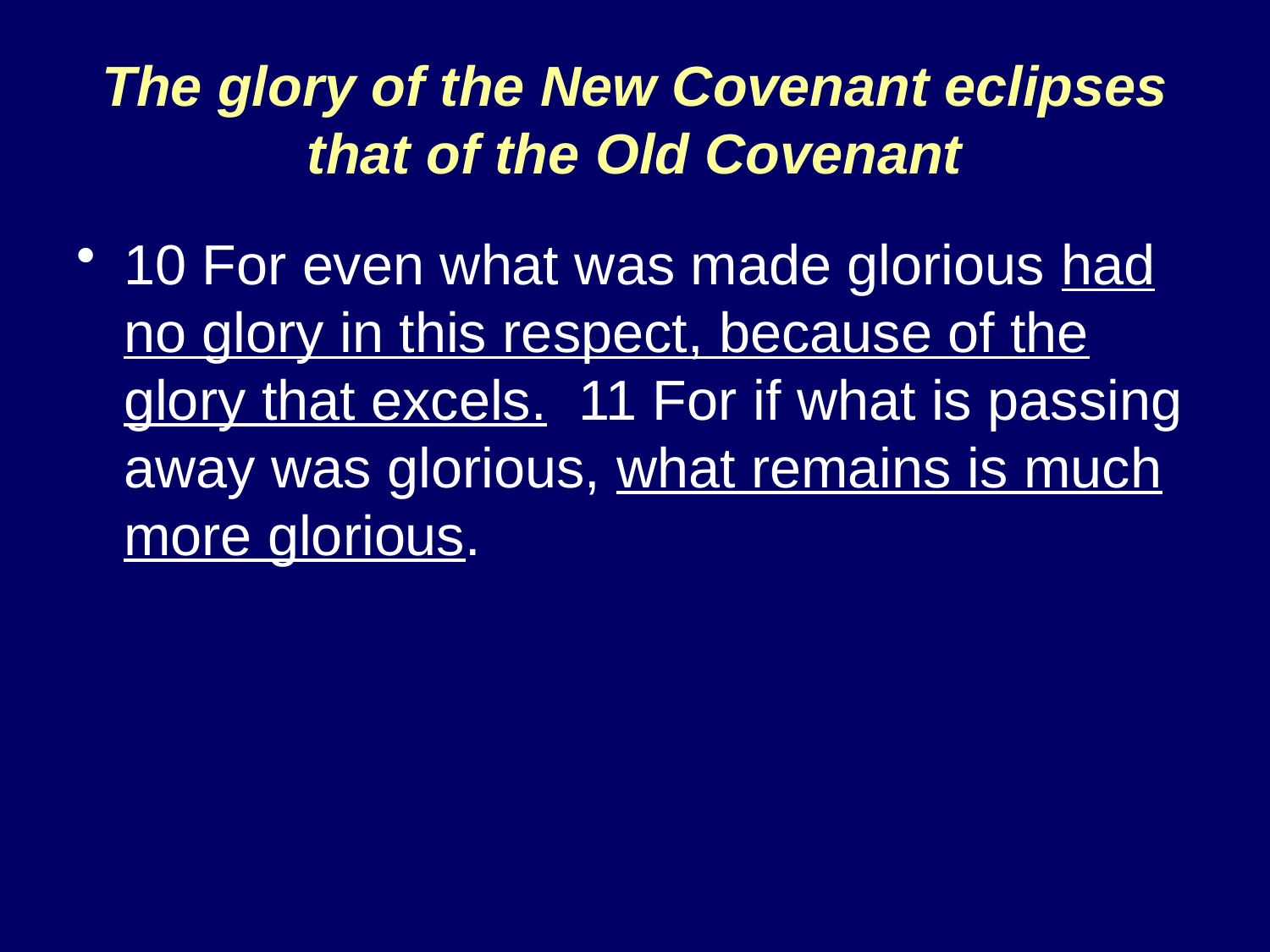

# The glory of the New Covenant eclipses that of the Old Covenant
10 For even what was made glorious had no glory in this respect, because of the glory that excels.  11 For if what is passing away was glorious, what remains is much more glorious.